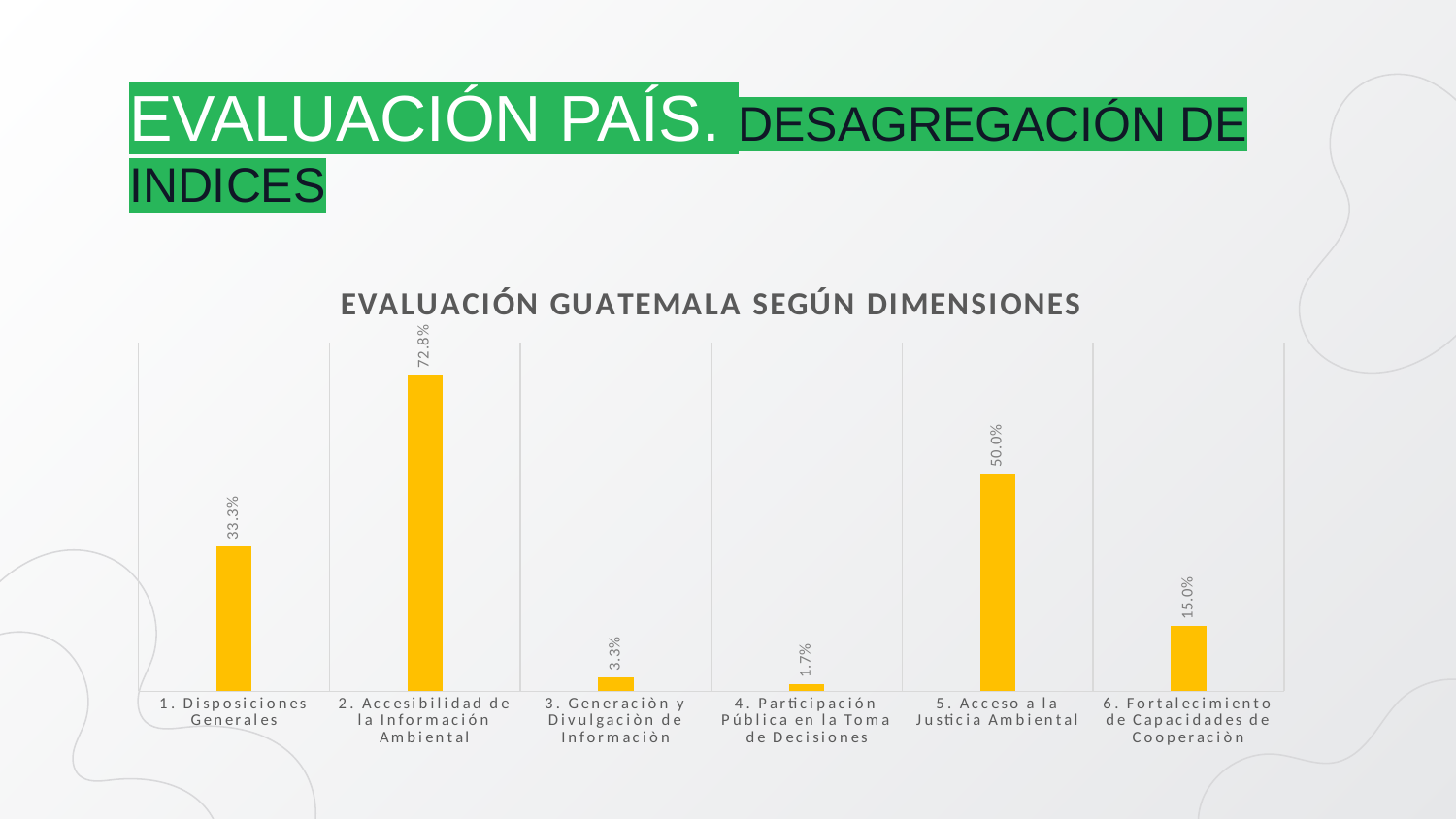

# EVALUACIÓN PAÍS. DESAGREGACIÓN DE INDICES

### Chart: EVALUACIÓN GUATEMALA SEGÚN DIMENSIONES

| Category |  |
|---|---|
| 1. Disposiciones Generales | 0.3333333333333333 |
| 2. Accesibilidad de la Información Ambiental | 0.7277777777777777 |
| 3. Generaciòn y Divulgaciòn de Informaciòn | 0.033035714285714286 |
| 4. Participación Pública en la Toma de Decisiones | 0.016666666666666666 |
| 5. Acceso a la Justicia Ambiental | 0.5 |
| 6. Fortalecimiento de Capacidades de Cooperaciòn | 0.15 |